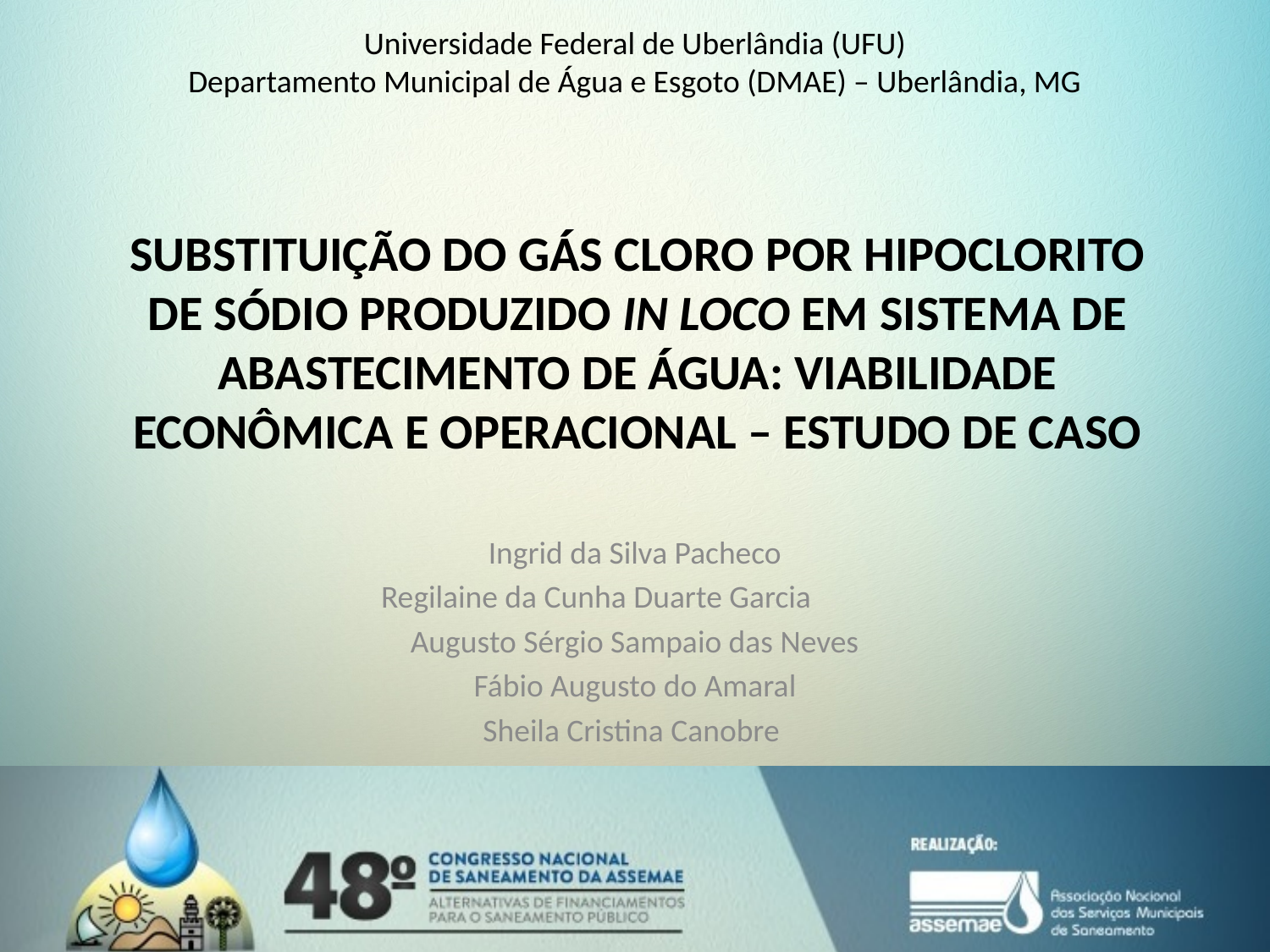

Universidade Federal de Uberlândia (UFU)
Departamento Municipal de Água e Esgoto (DMAE) – Uberlândia, MG
SUBSTITUIÇÃO DO GÁS CLORO POR HIPOCLORITO DE SÓDIO PRODUZIDO IN LOCO EM SISTEMA DE ABASTECIMENTO DE ÁGUA: VIABILIDADE ECONÔMICA E OPERACIONAL – ESTUDO DE CASO
Ingrid da Silva Pacheco
Regilaine da Cunha Duarte Garcia
Augusto Sérgio Sampaio das Neves
Fábio Augusto do Amaral
Sheila Cristina Canobre